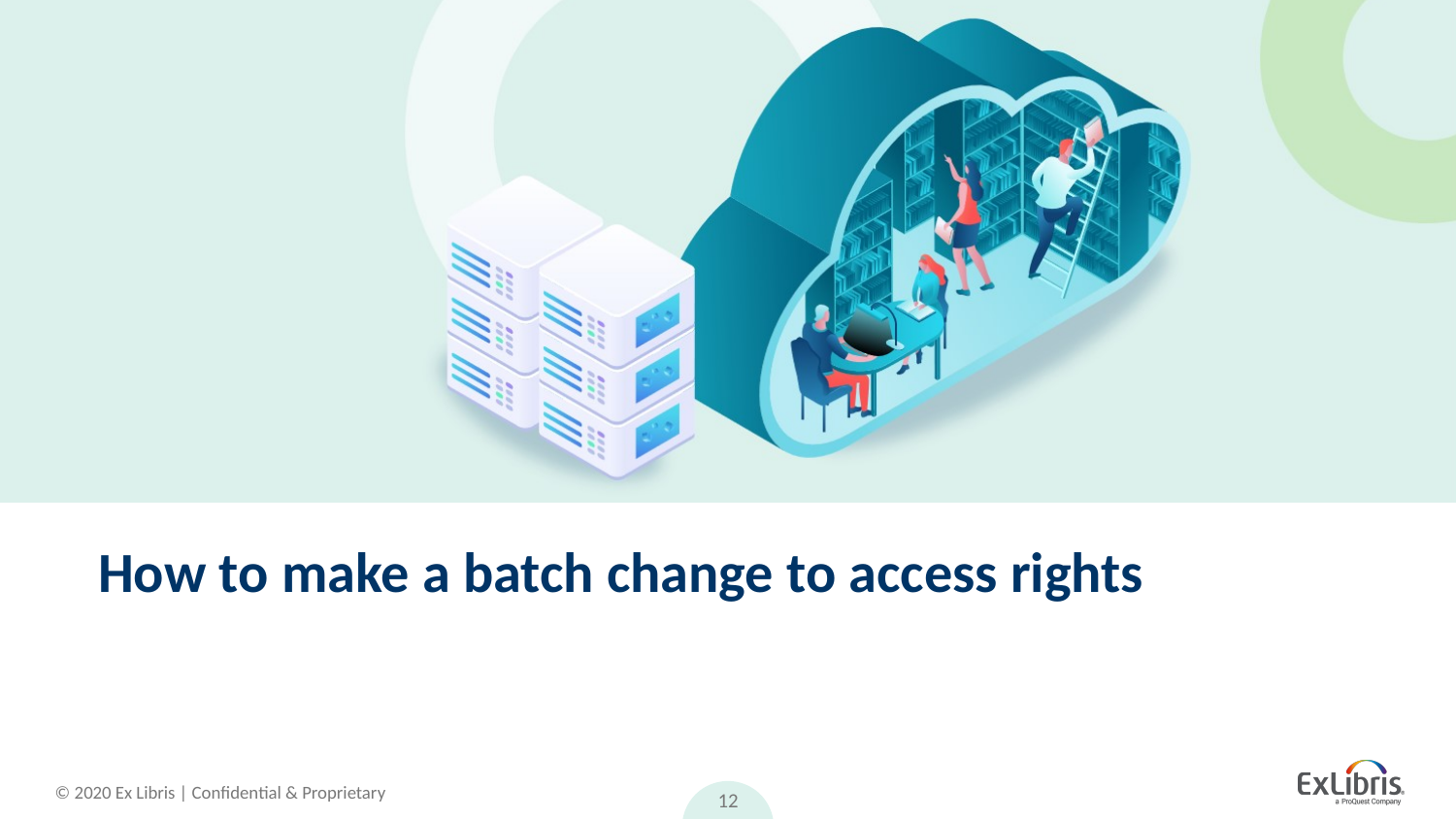

# How to make a batch change to access rights
12